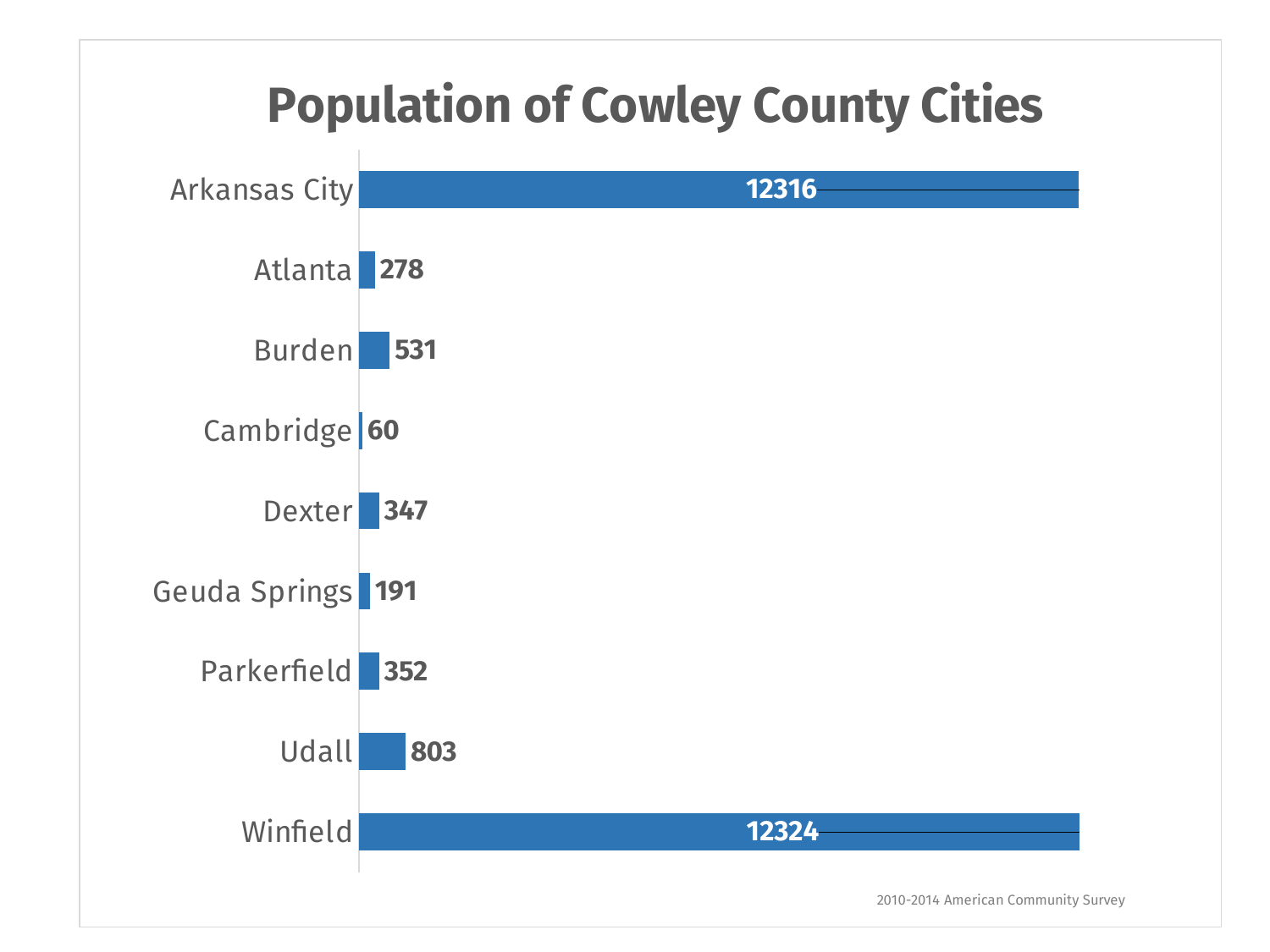

### Chart: Population of Cowley County Cities

| Category |  |
|---|---|
| Arkansas City | 12316.0 |
| Atlanta | 278.0 |
| Burden | 531.0 |
| Cambridge | 60.0 |
| Dexter | 347.0 |
| Geuda Springs | 191.0 |
| Parkerfield | 352.0 |
| Udall | 803.0 |
| Winfield | 12324.0 |